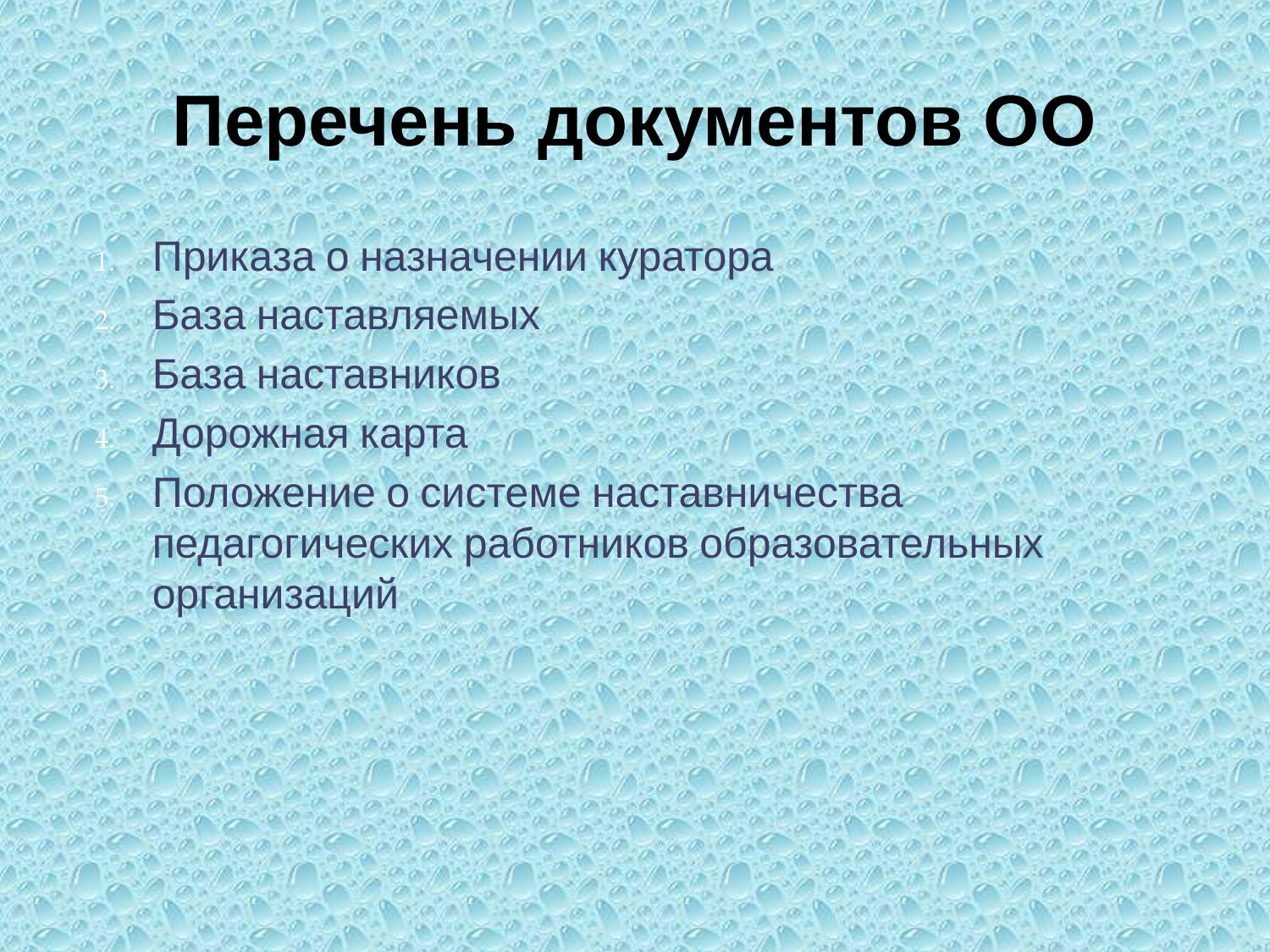

# Перечень документов ОО
Приказа о назначении куратора
База наставляемых
База наставников
Дорожная карта
Положение о системе наставничества педагогических работников образовательных организаций